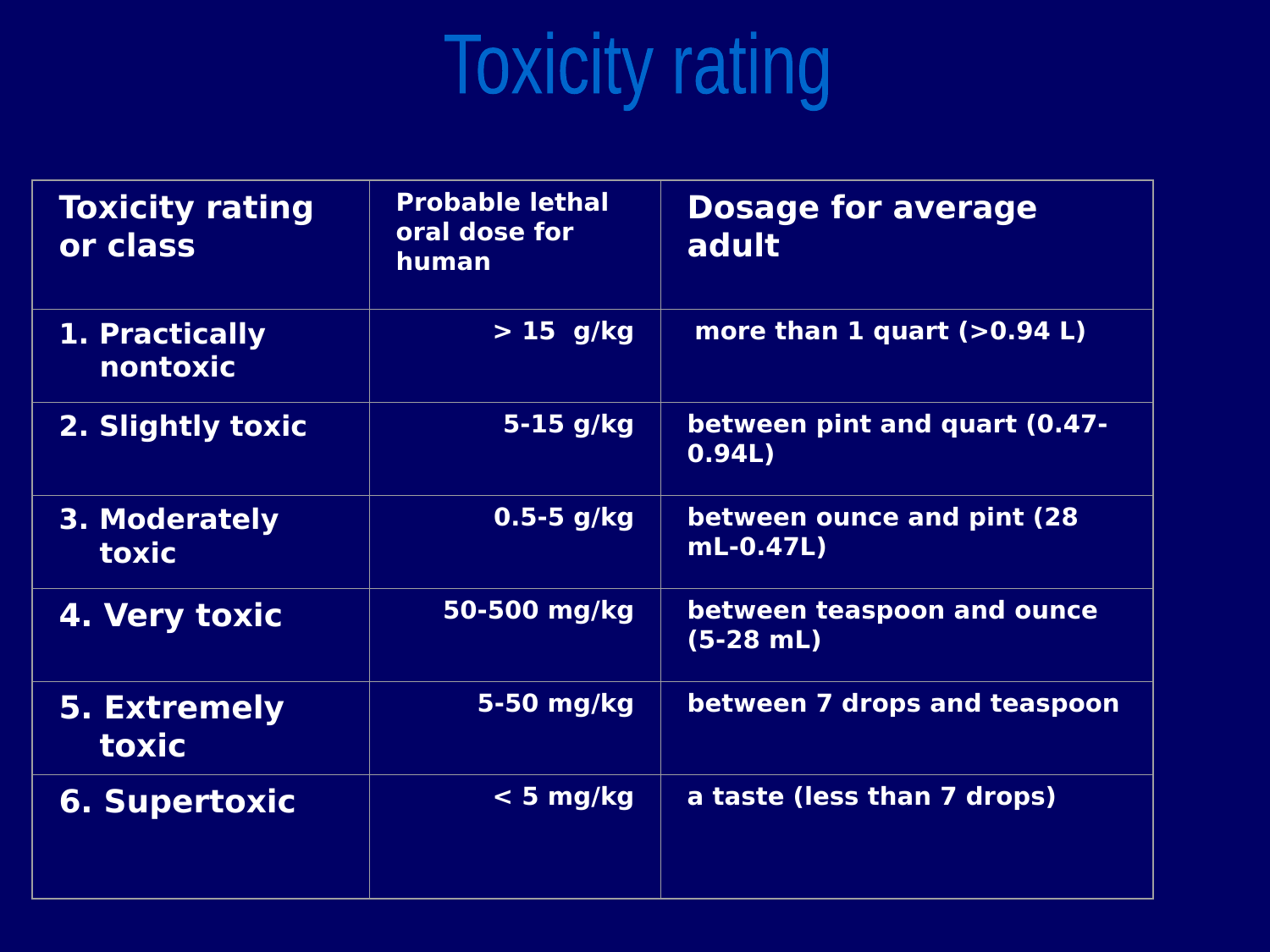

Toxicity rating

Toxicity rating or class

Probable lethal oral dose for human

Dosage for average adult

1. Practically nontoxic

> 15  g/kg

 more than 1 quart (>0.94 L)

2. Slightly toxic

5-15 g/kg

between pint and quart (0.47-0.94L)

3. Moderately toxic

0.5-5 g/kg

between ounce and pint (28 mL-0.47L)

4. Very toxic

50-500 mg/kg

between teaspoon and ounce (5-28 mL)

5. Extremely toxic

5-50 mg/kg

between 7 drops and teaspoon

6. Supertoxic

< 5 mg/kg

a taste (less than 7 drops)